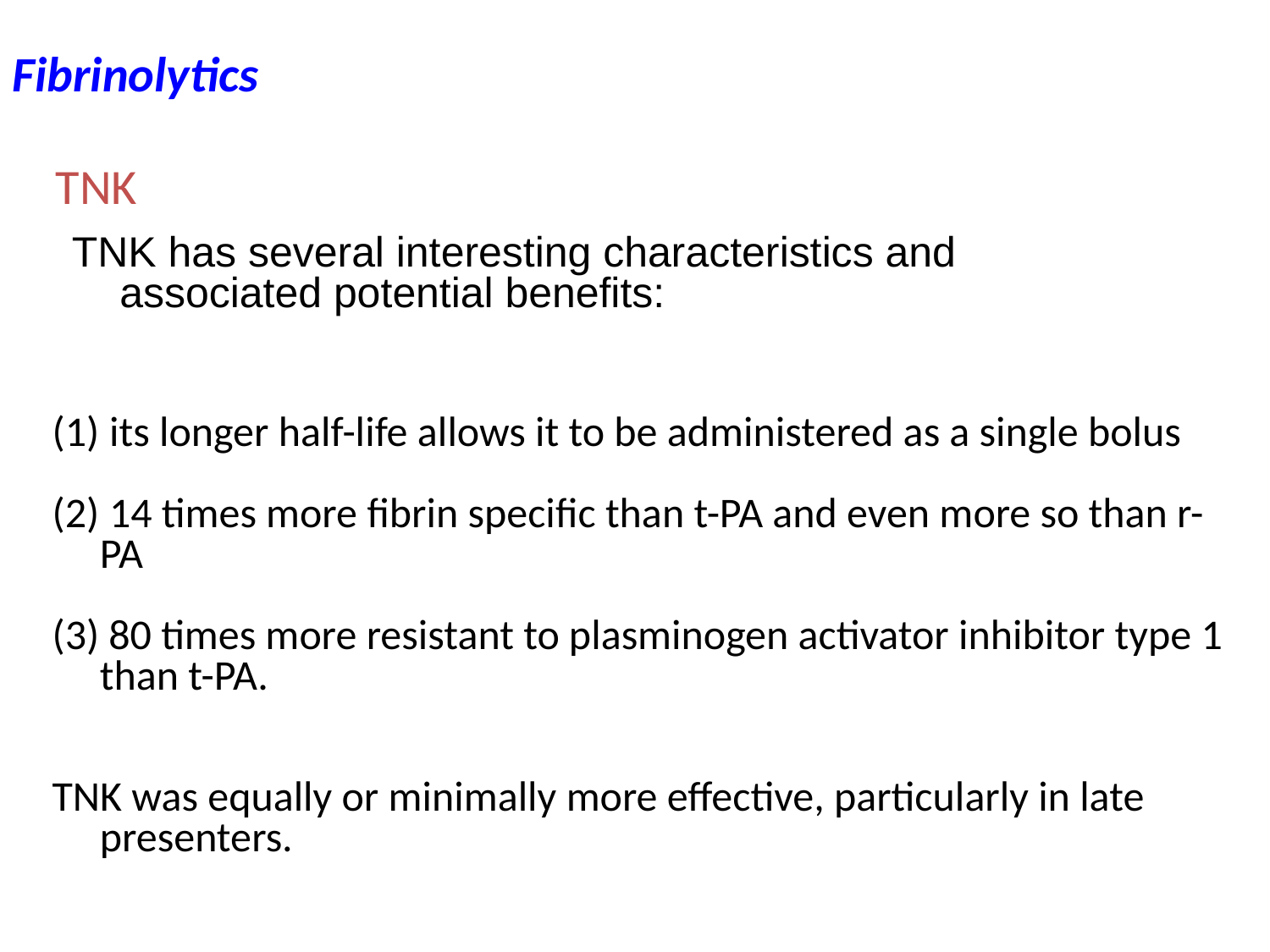

Fibrinolytics
TNK
TNK has several interesting characteristics and associated potential benefits:

 its longer half-life allows it to be administered as a single bolus

 14 times more fibrin specific than t-PA and even more so than r-PA

(3) 80 times more resistant to plasminogen activator inhibitor type 1 than t-PA.

TNK was equally or minimally more effective, particularly in late presenters.